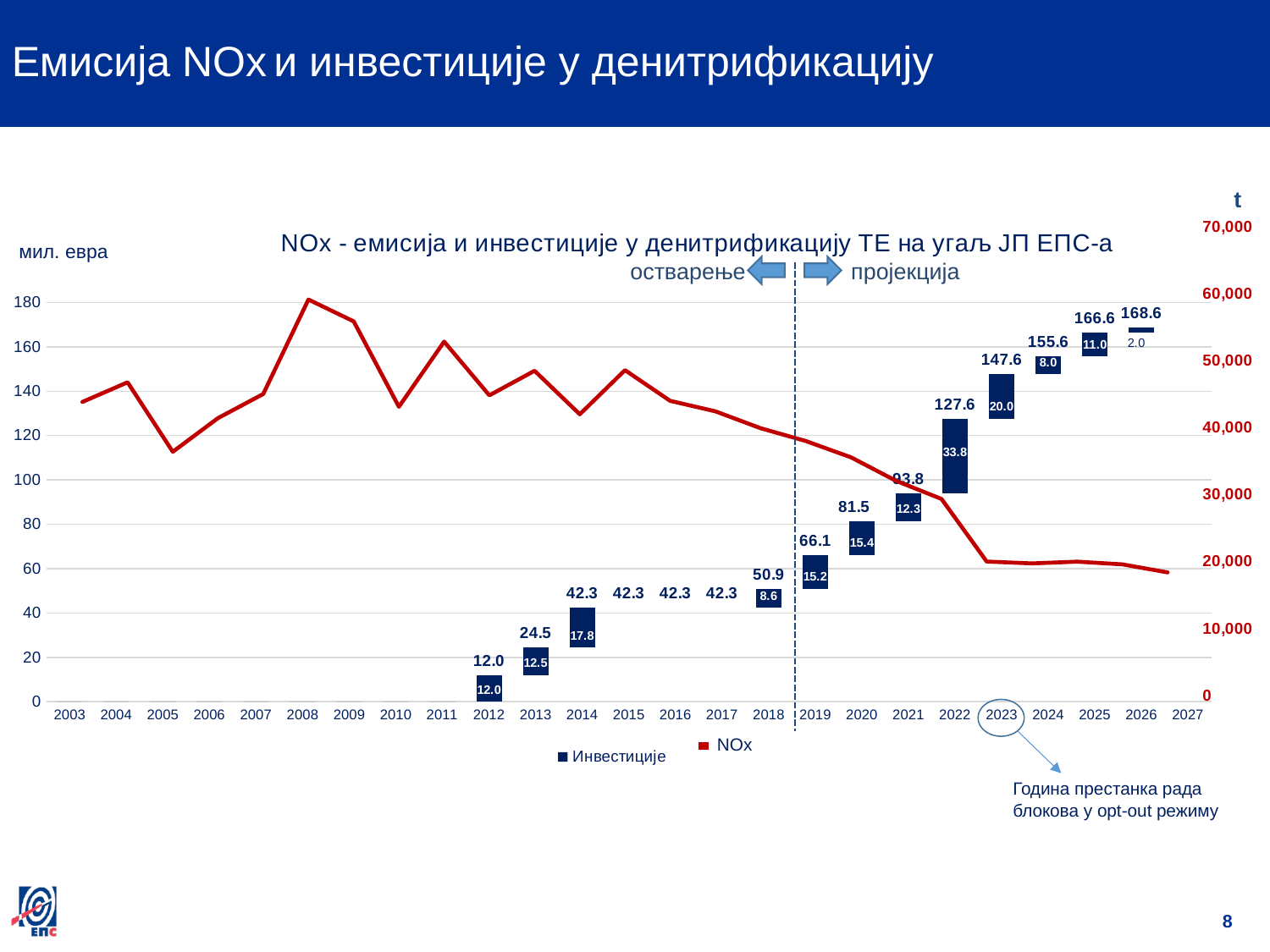

Емисија NOx и инвестиције у денитрификацију

t

### Chart

| Category |  |  | NOx |
|---|---|---|---|
| 2003 | 0.0 | 0.0 | 43829.78 |
| 2004 | 0.0 | 0.0 | 46762.0 |
| 2005 | 0.0 | 0.0 | 36398.0 |
| 2006 | 0.0 | 0.0 | 41419.0 |
| 2007 | 0.0 | 0.0 | 45015.0 |
| 2008 | 0.0 | 0.0 | 59112.0 |
| 2009 | 0.0 | 0.0 | 55855.0 |
| 2010 | 0.0 | 0.0 | 43106.0 |
| 2011 | 0.0 | 0.0 | 52835.49 |
| 2012 | 0.0 | 12.0 | 44813.0 |
| 2013 | 12.0 | 24.5 | 48479.91 |
| 2014 | 24.5 | 42.3 | 41986.38 |
| 2015 | 42.3 | 42.3 | 48571.94 |
| 2016 | 42.3 | 42.3 | 43992.788 |
| 2017 | 42.3 | 42.3 | 42430.4714 |
| 2018 | 42.3 | 50.9 | 39909.4379 |
| 2019 | 50.9 | 66.1 | 38000.0 |
| 2020 | 66.1 | 81.47 | 35558.994390342865 |
| 2021 | 81.47 | 93.78999999999999 | 32042.15585965714 |
| 2022 | 93.78999999999999 | 127.60999999999999 | 29343.187872559338 |
| 2023 | 127.60999999999999 | 147.60999999999999 | 19997.26459217215 |
| 2024 | 147.60999999999999 | 155.55999999999997 | 19721.072918556318 |
| 2025 | 155.55999999999997 | 166.55999999999997 | 19988.588504617986 |
| 2026 | 166.55999999999997 | 168.55999999999997 | 19582.033979702097 |
| 2027 | 168.55999999999997 | 168.55999999999997 | 18382.02944990412 |
NOx

### Chart: NOx - емисија и инвестиције у денитрификацију ТЕ на угаљ ЈП ЕПС-а

| Category |  | Инвестиције |  |
|---|---|---|---|
| 2003 | 0.0 | 0.0 | 0.0 |
| 2004 | 0.0 | 0.0 | 0.0 |
| 2005 | 0.0 | 0.0 | 0.0 |
| 2006 | 0.0 | 0.0 | 0.0 |
| 2007 | 0.0 | 0.0 | 0.0 |
| 2008 | 0.0 | 0.0 | 0.0 |
| 2009 | 0.0 | 0.0 | 0.0 |
| 2010 | 0.0 | 0.0 | 0.0 |
| 2011 | 0.0 | 0.0 | 0.0 |
| 2012 | 0.0 | 12.0 | 12.0 |
| 2013 | 12.0 | 12.5 | 24.5 |
| 2014 | 24.5 | 17.8 | 42.3 |
| 2015 | 42.3 | 0.0 | 42.3 |
| 2016 | 42.3 | 0.0 | 42.3 |
| 2017 | 42.3 | 0.0 | 42.3 |
| 2018 | 42.3 | 8.6 | 50.9 |
| 2019 | 50.9 | 15.2 | 66.1 |
| 2020 | 66.1 | 15.370000000000001 | 81.47 |
| 2021 | 81.47 | 12.32 | 93.78999999999999 |
| 2022 | 93.78999999999999 | 33.82 | 127.60999999999999 |
| 2023 | 127.60999999999999 | 20.0 | 147.60999999999999 |
| 2024 | 147.60999999999999 | 7.95 | 155.55999999999997 |
| 2025 | 155.55999999999997 | 11.0 | 166.55999999999997 |
| 2026 | 166.55999999999997 | 2.0 | 168.55999999999997 |
| 2027 | 168.55999999999997 | 0.0 | 168.55999999999997 |
мил. евра
остварење
пројекција

Година престанка рада блокова у opt-out режиму